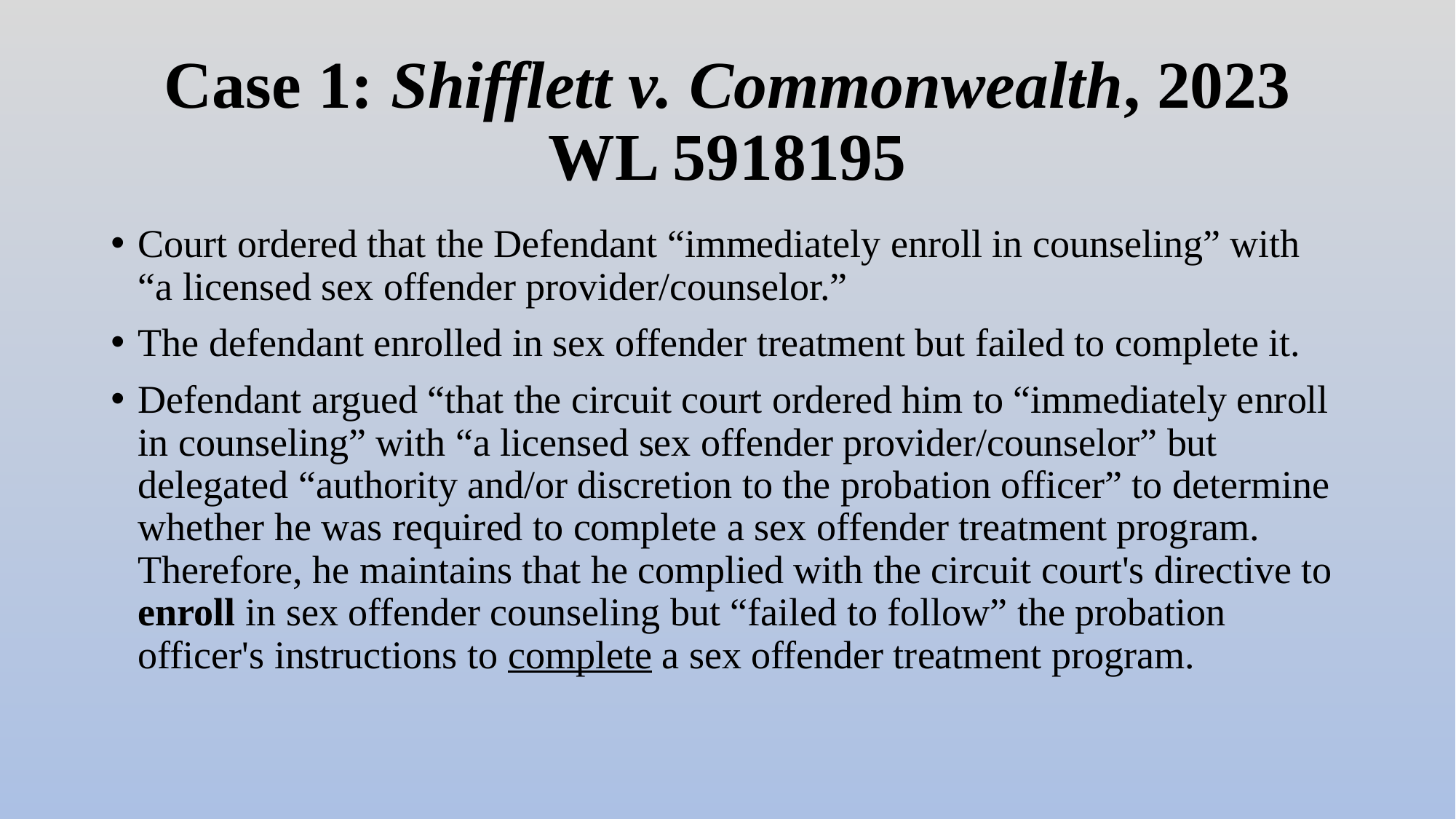

# Case 1: Shifflett v. Commonwealth, 2023 WL 5918195
Court ordered that the Defendant “immediately enroll in counseling” with “a licensed sex offender provider/counselor.”
The defendant enrolled in sex offender treatment but failed to complete it.
Defendant argued “that the circuit court ordered him to “immediately enroll in counseling” with “a licensed sex offender provider/counselor” but delegated “authority and/or discretion to the probation officer” to determine whether he was required to complete a sex offender treatment program. Therefore, he maintains that he complied with the circuit court's directive to enroll in sex offender counseling but “failed to follow” the probation officer's instructions to complete a sex offender treatment program.